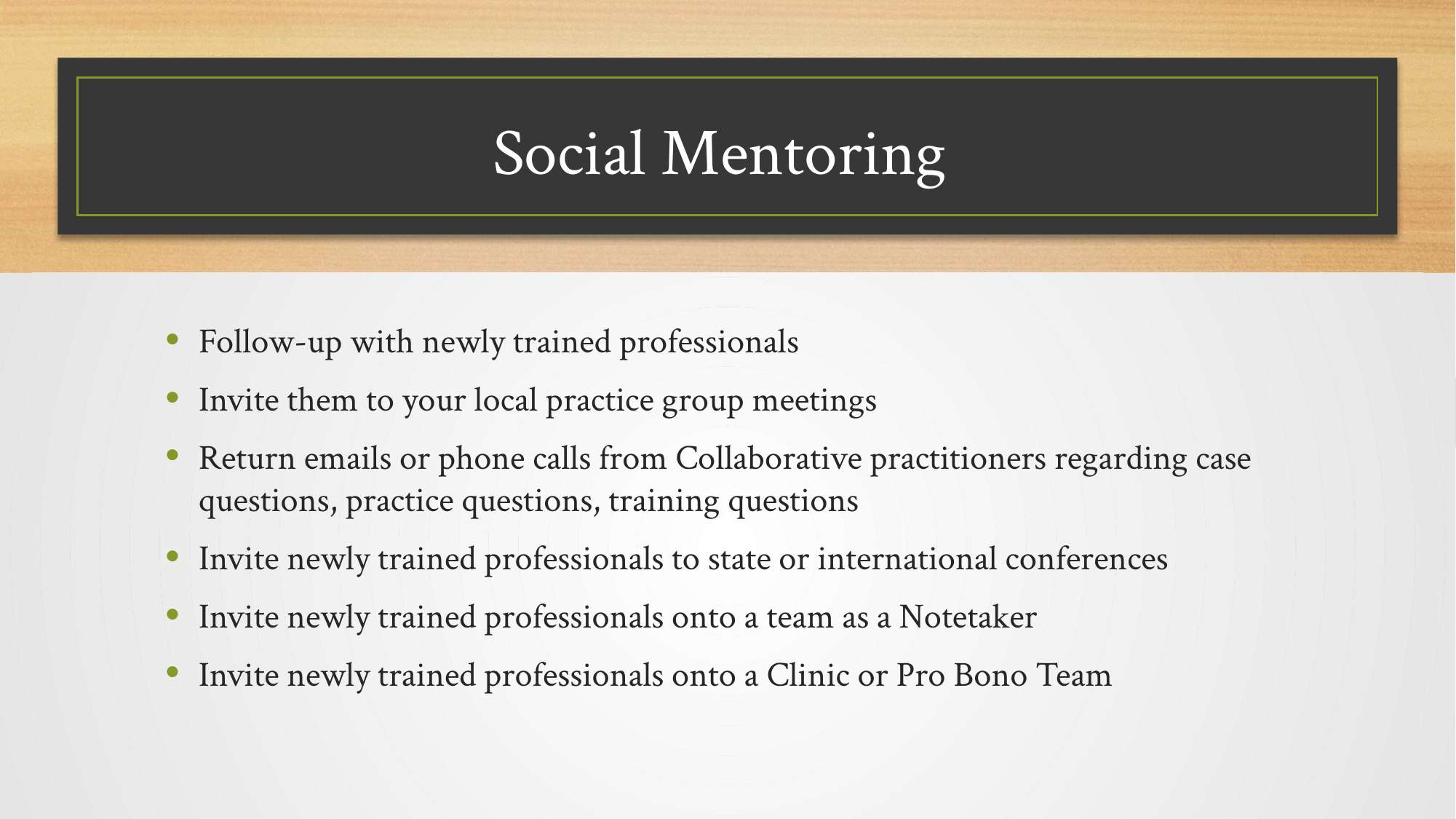

# Social Mentoring

Follow-up with newly trained professionals
Invite them to your local practice group meetings
Return emails or phone calls from Collaborative practitioners regarding case questions, practice questions, training questions
Invite newly trained professionals to state or international conferences
Invite newly trained professionals onto a team as a Notetaker
Invite newly trained professionals onto a Clinic or Pro Bono Team